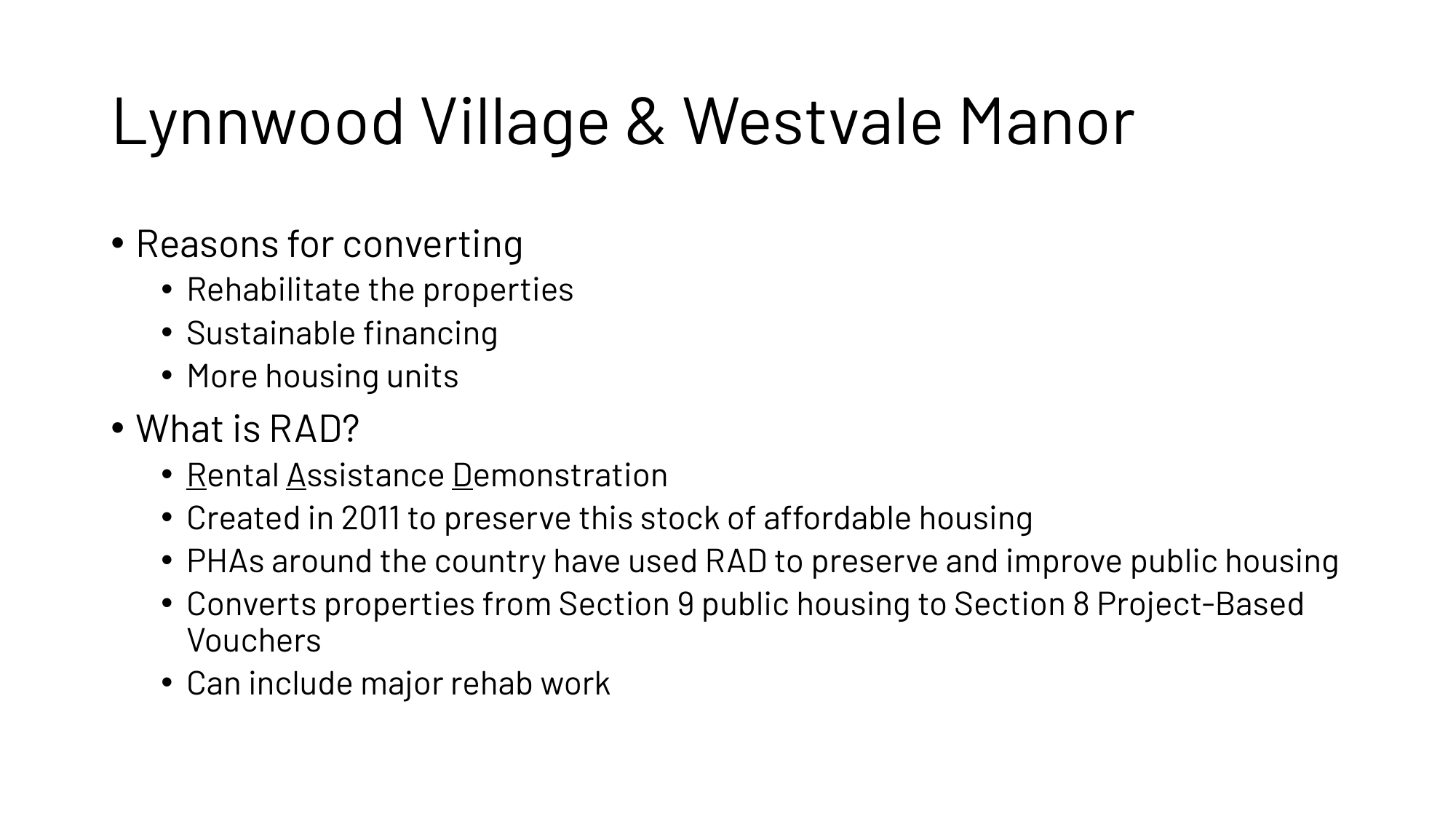

# Lynnwood Village & Westvale Manor
Reasons for converting
Rehabilitate the properties
Sustainable financing
More housing units
What is RAD?
Rental Assistance Demonstration
Created in 2011 to preserve this stock of affordable housing
PHAs around the country have used RAD to preserve and improve public housing
Converts properties from Section 9 public housing to Section 8 Project-Based Vouchers
Can include major rehab work